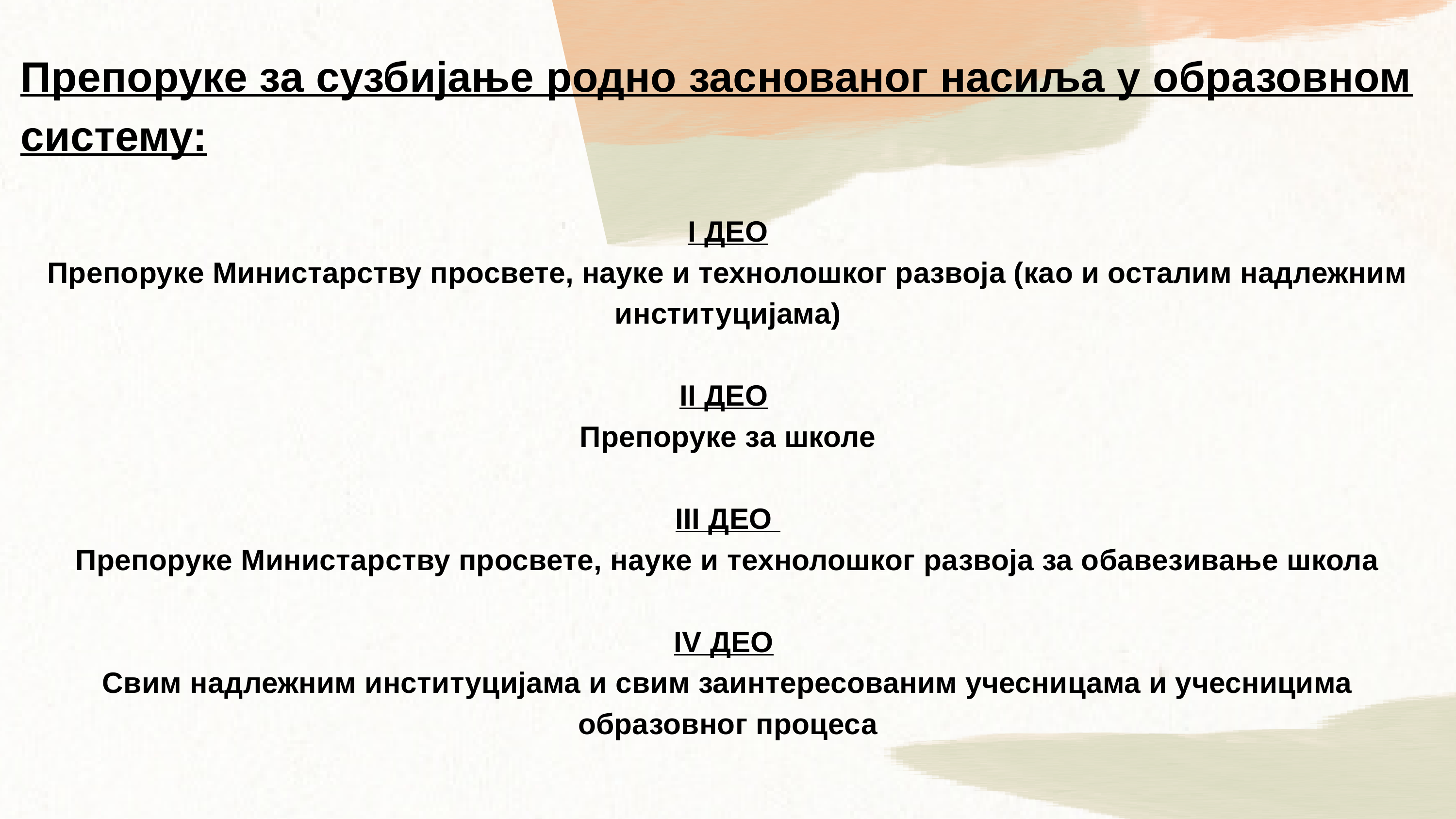

Препоруке за сузбијање родно заснованог насиља у образовном систему:
I ДЕО
Препоруке Министарству просвете, науке и технолошког развоја (као и осталим надлежним институцијама)

II ДЕО
Препоруке за школе

III ДЕО
Препоруке Министарству просвете, науке и технолошког развоја за обавезивање школа

IV ДЕО
Свим надлежним институцијама и свим заинтересованим учесницама и учесницима образовног процеса